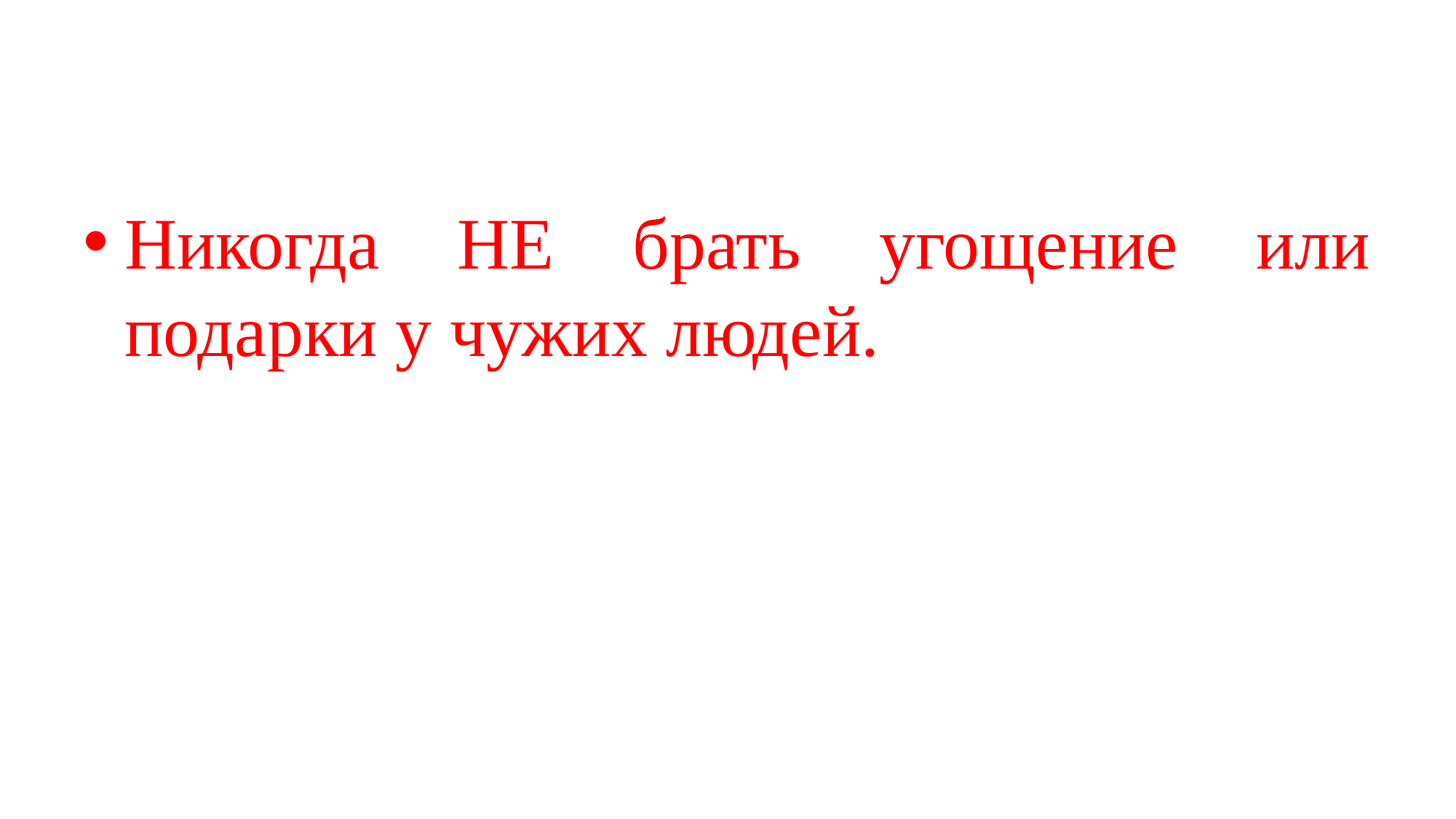

Никогда НЕ брать угощение или подарки у чужих людей.